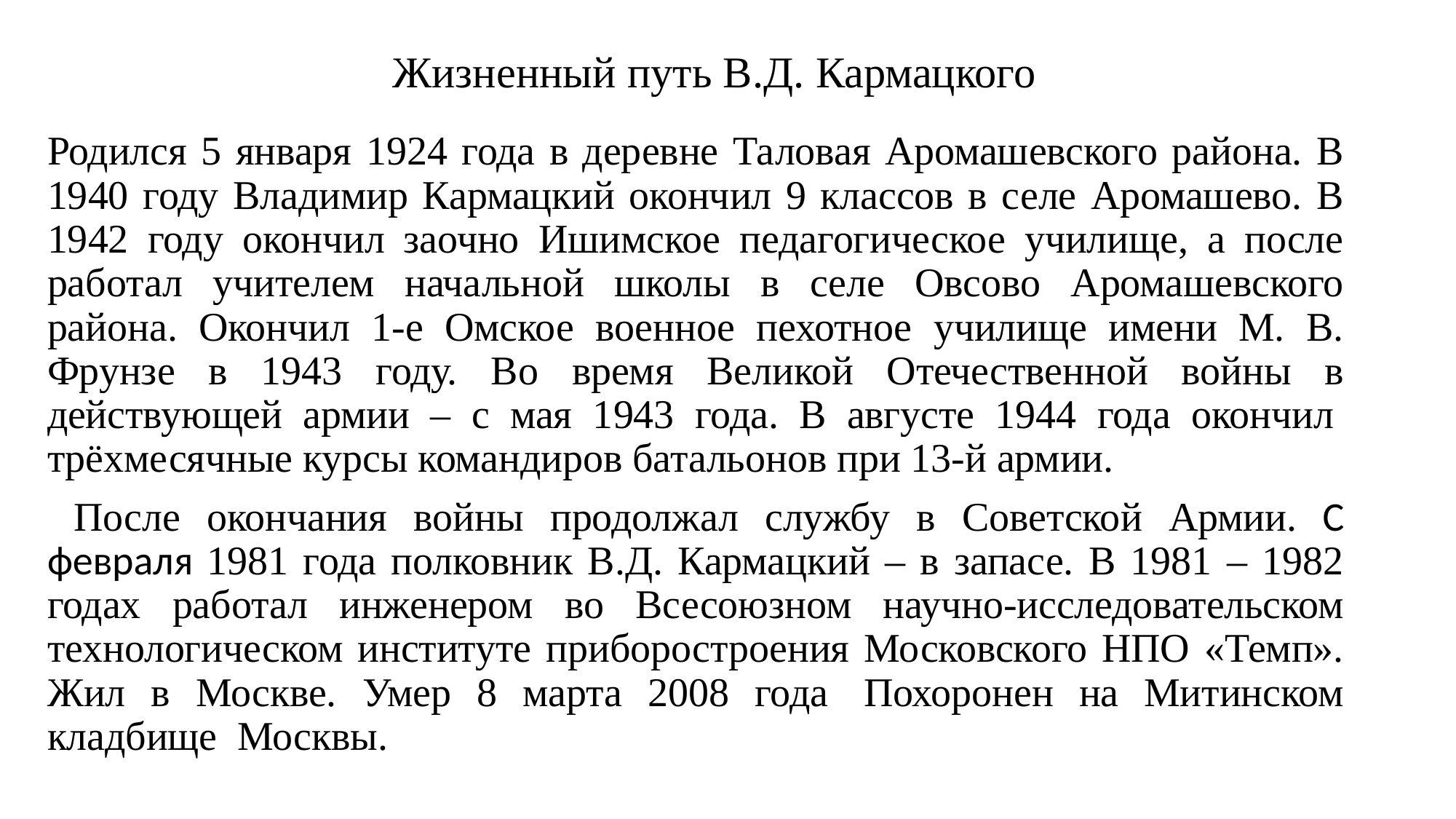

# Жизненный путь В.Д. Кармацкого
Родился 5 января 1924 года в деревне Таловая Аромашевского района. В 1940 году Владимир Кармацкий окончил 9 классов в селе Аромашево. В 1942 году окончил заочно Ишимское педагогическое училище, а после работал учителем начальной школы в селе Овсово Аромашевского района. Окончил 1-е Омское военное пехотное училище имени М. В. Фрунзе в 1943 году. Во время Великой Отечественной войны в действующей армии – с мая 1943 года. В августе 1944 года окончил  трёхмесячные курсы командиров батальонов при 13-й армии.
 После окончания войны продолжал службу в Советской Армии. С февраля 1981 года полковник В.Д. Кармацкий – в запасе. В 1981 – 1982 годах работал инженером во Всесоюзном научно-исследовательском технологическом институте приборостроения Московского НПО «Темп».
Жил в Москве. Умер 8 марта 2008 года  Похоронен на Митинском кладбище  Москвы.